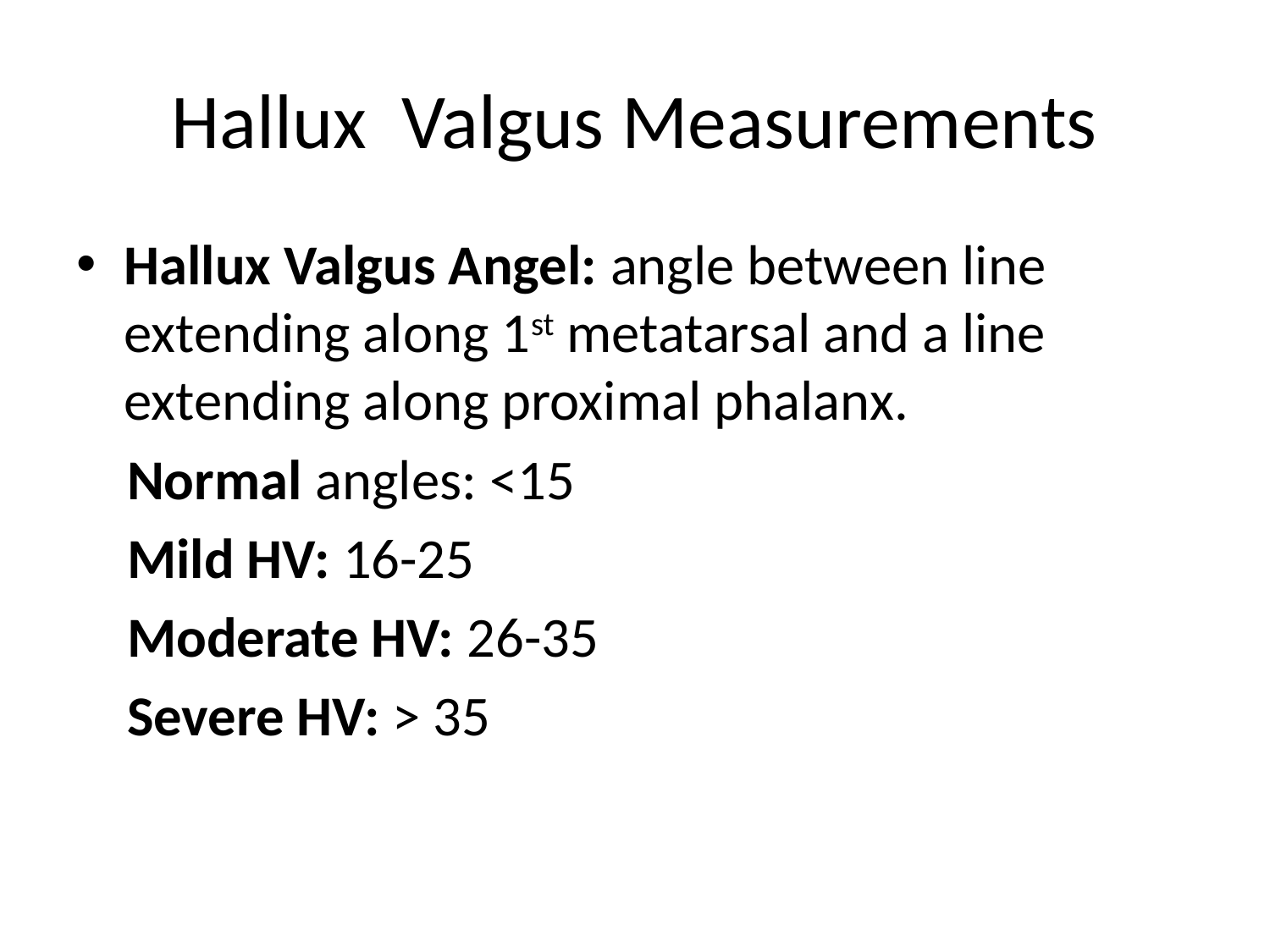

# Hallux  Valgus Measurements
Hallux Valgus Angel: angle between line extending along 1st metatarsal and a line extending along proximal phalanx.
    Normal angles: <15
    Mild HV: 16-25
    Moderate HV: 26-35
    Severe HV: > 35